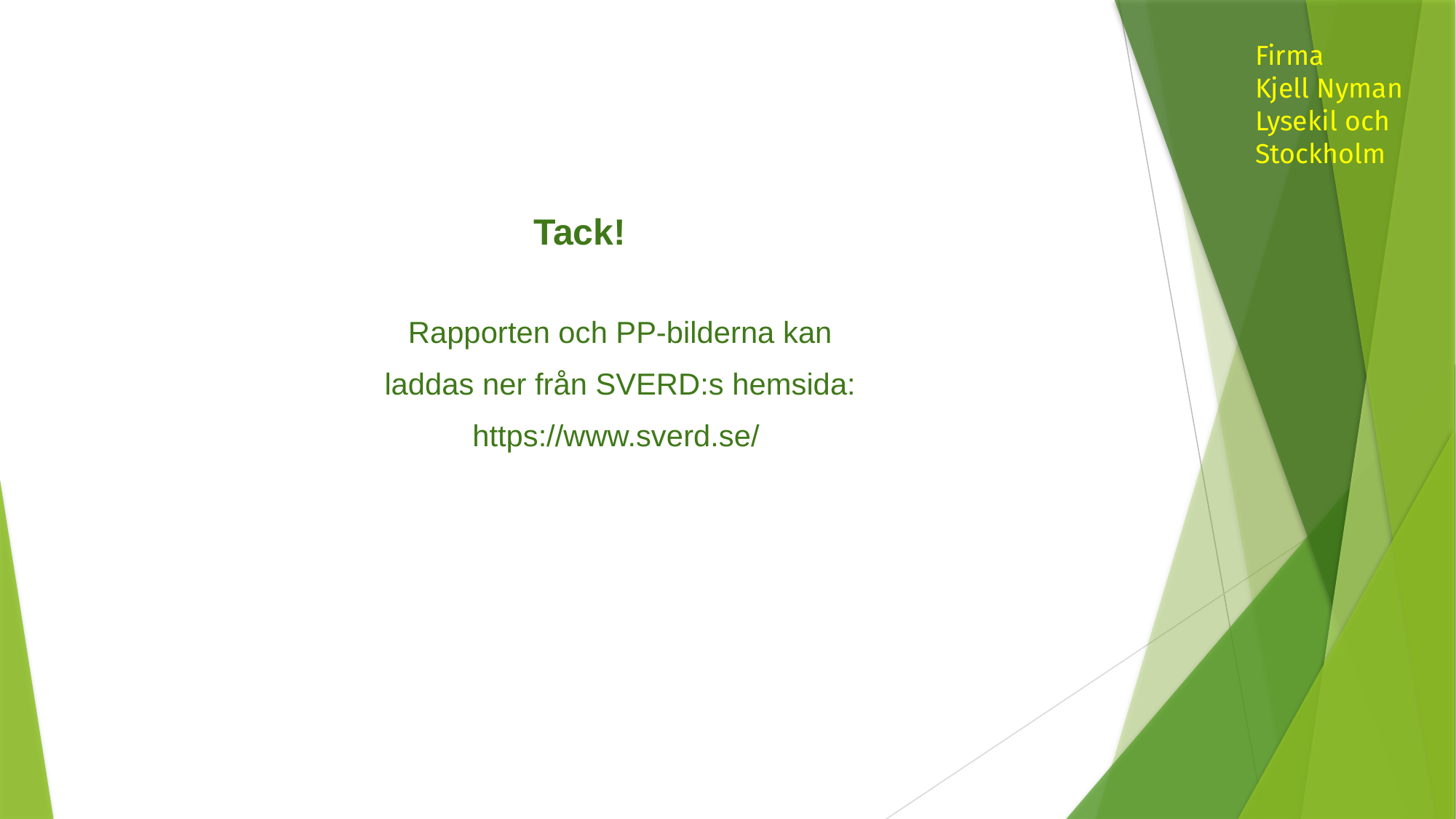

Firma
Kjell Nyman
Lysekil och
Stockholm
# Tack!
Rapporten och PP-bilderna kan
laddas ner från SVERD:s hemsida:
https://www.sverd.se/